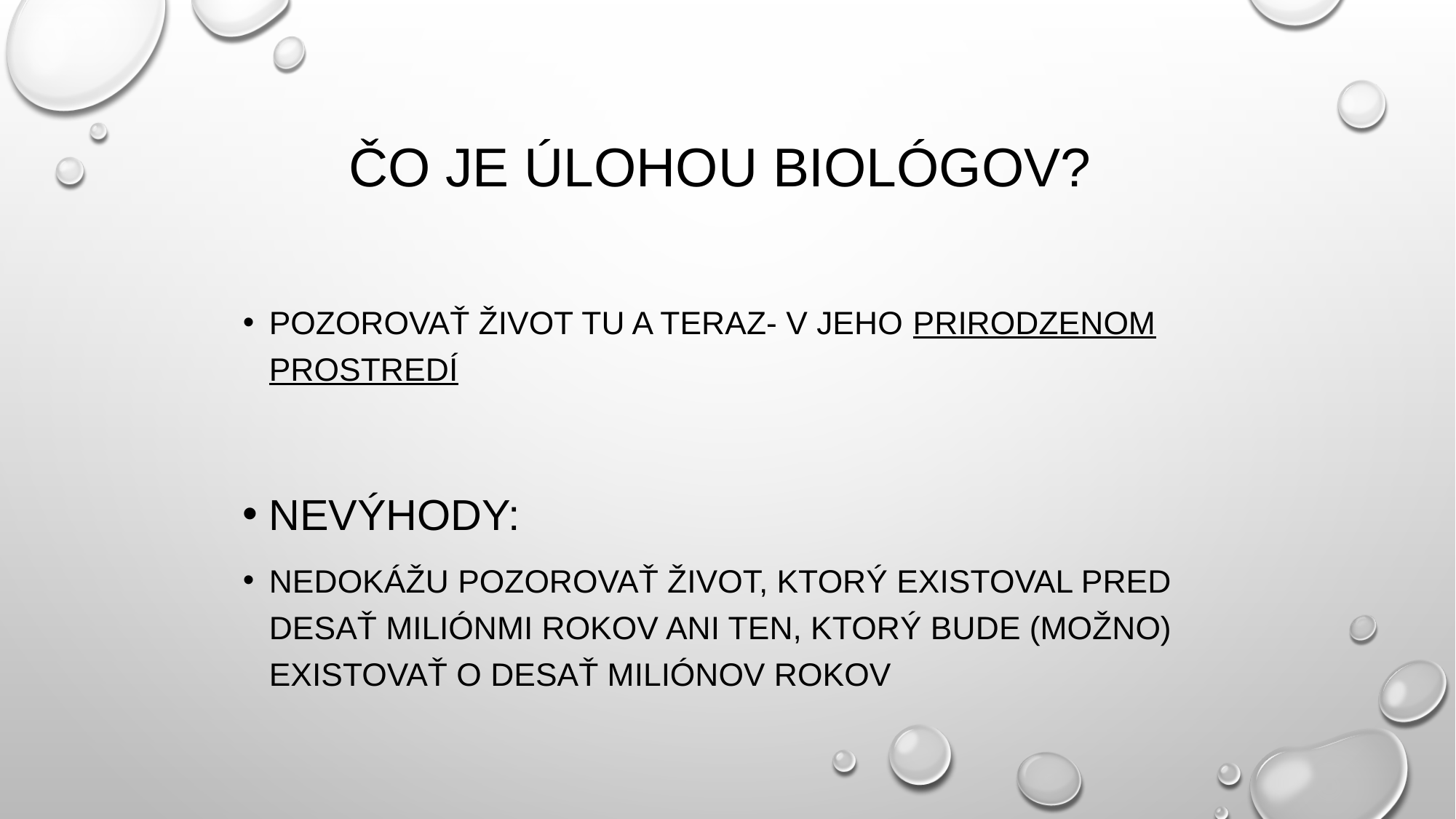

# Čo je úlohou biológov?
Pozorovať život TU a TERAZ- v jeho prirodzenom prostredí

Nevýhody:
Nedokážu pozorovať život, ktorý existoval pred desať miliónmi rokov ani ten, ktorý bude (možno) existovať o desať miliónov rokov